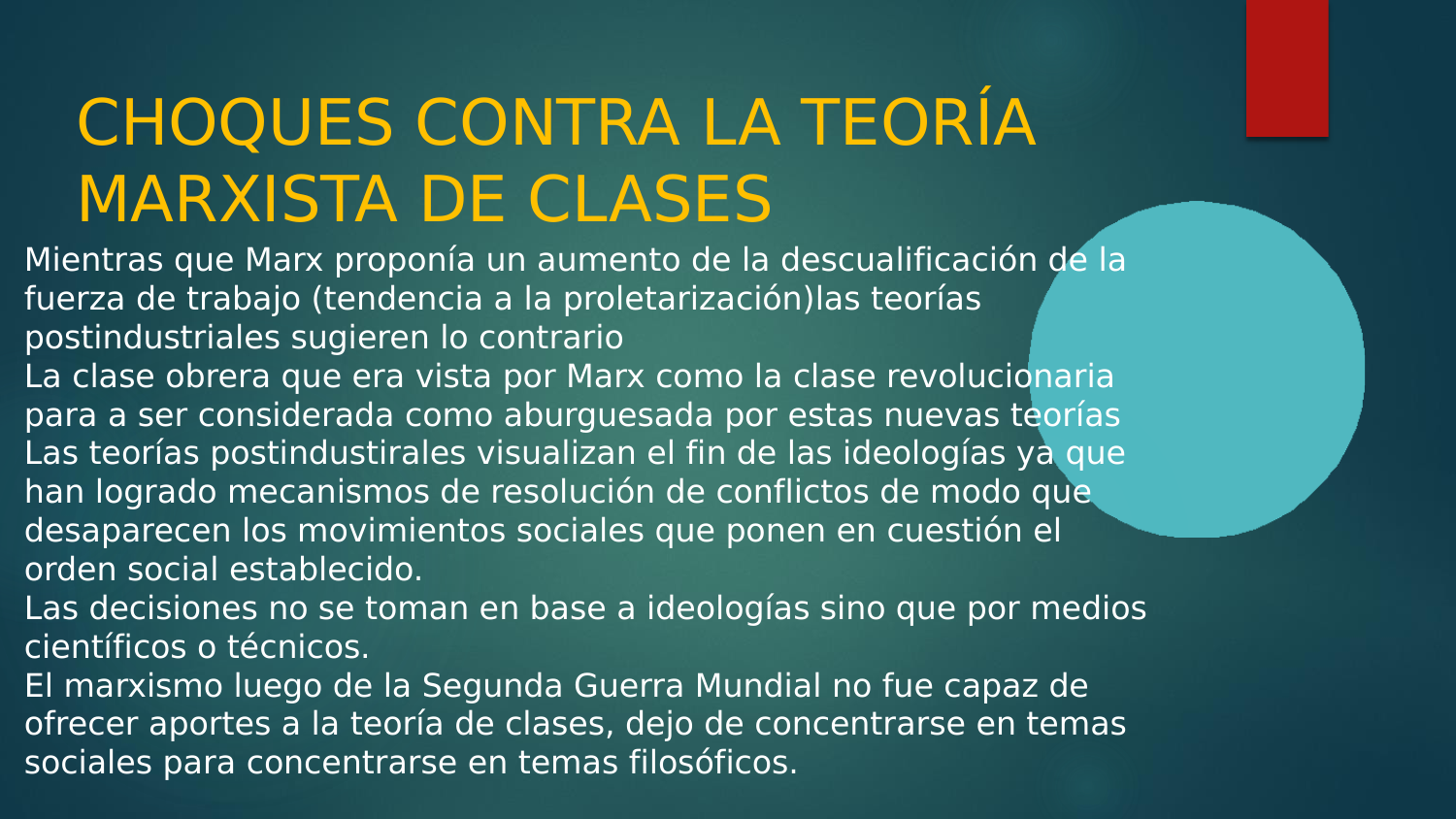

# CHOQUES CONTRA LA TEORÍA MARXISTA DE CLASES
Mientras que Marx proponía un aumento de la descualificación de la fuerza de trabajo (tendencia a la proletarización)las teorías postindustriales sugieren lo contrario
La clase obrera que era vista por Marx como la clase revolucionaria para a ser considerada como aburguesada por estas nuevas teorías
Las teorías postindustirales visualizan el fin de las ideologías ya que han logrado mecanismos de resolución de conflictos de modo que desaparecen los movimientos sociales que ponen en cuestión el orden social establecido.
Las decisiones no se toman en base a ideologías sino que por medios científicos o técnicos.
El marxismo luego de la Segunda Guerra Mundial no fue capaz de ofrecer aportes a la teoría de clases, dejo de concentrarse en temas sociales para concentrarse en temas filosóficos.